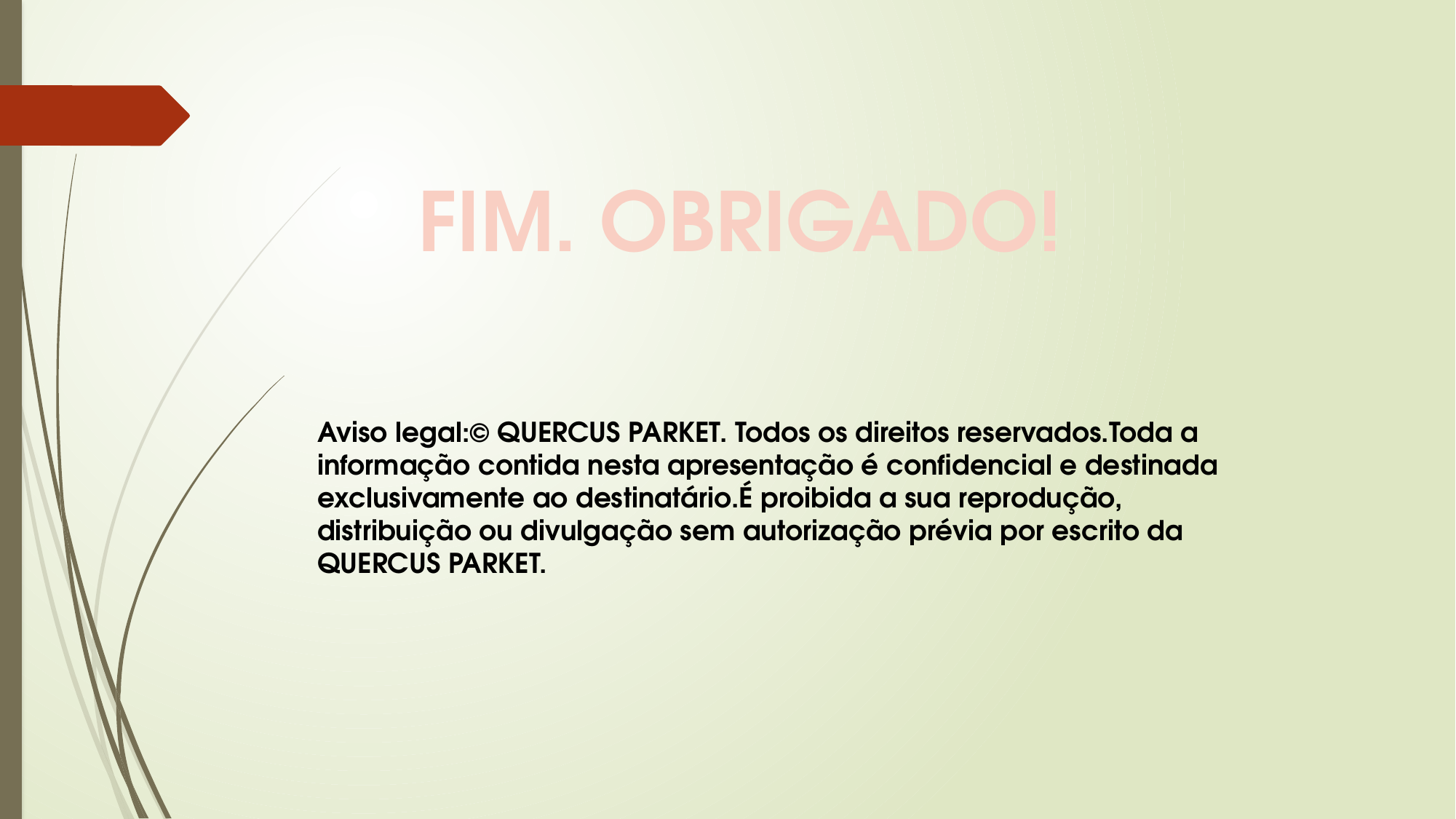

FIM. OBRIGADO!
Aviso legal:© QUERCUS PARKET. Todos os direitos reservados.Toda a informação contida nesta apresentação é confidencial e destinada exclusivamente ao destinatário.É proibida a sua reprodução, distribuição ou divulgação sem autorização prévia por escrito da QUERCUS PARKET.